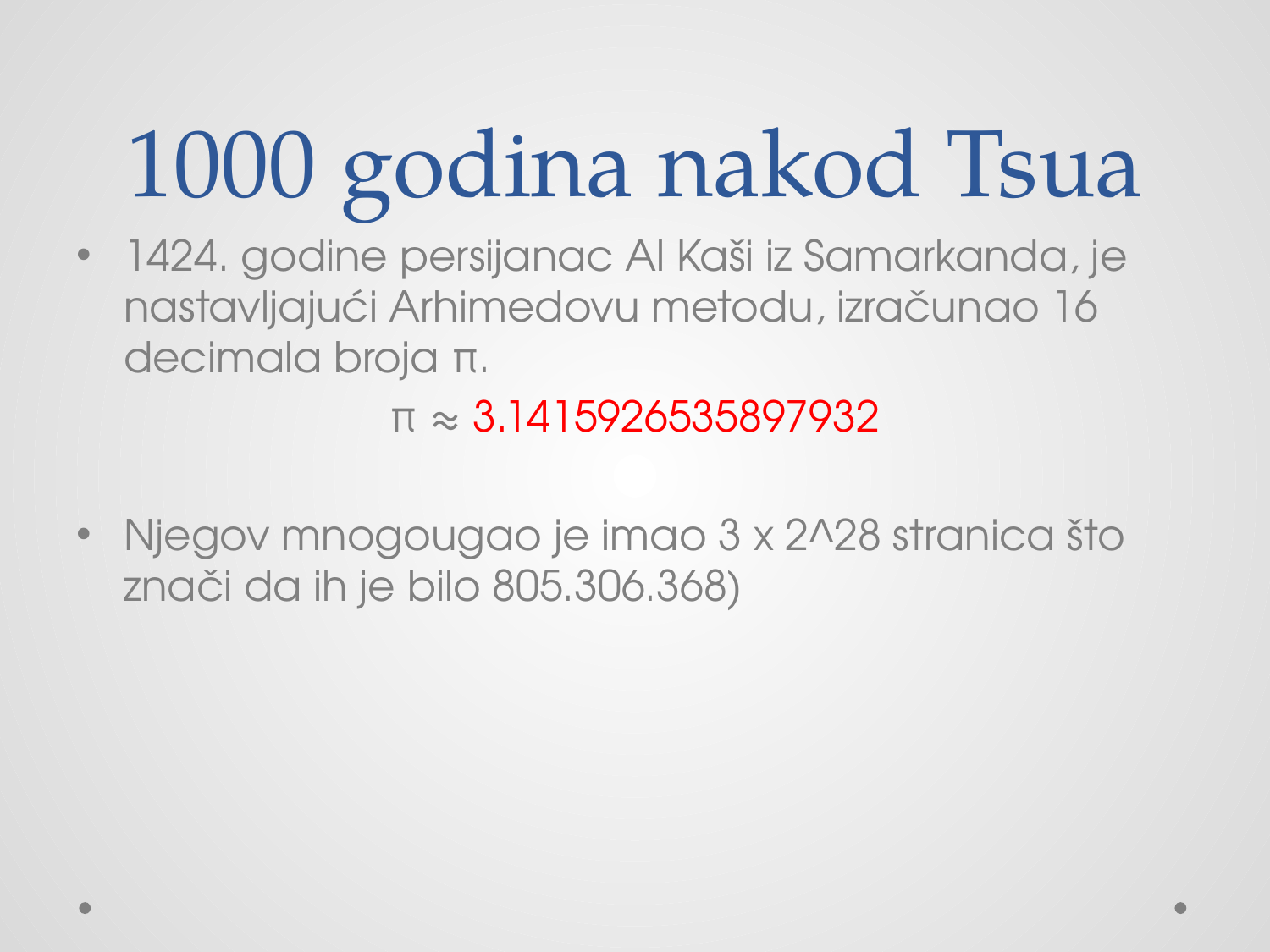

# 1000 godina nakod Tsua
1424. godine persijanac Al Kaši iz Samarkanda, je nastavljajući Arhimedovu metodu, izračunao 16 decimala broja π.
π ≈ 3.1415926535897932

Njegov mnogougao je imao 3 x 2^28 stranica što znači da ih je bilo 805.306.368)